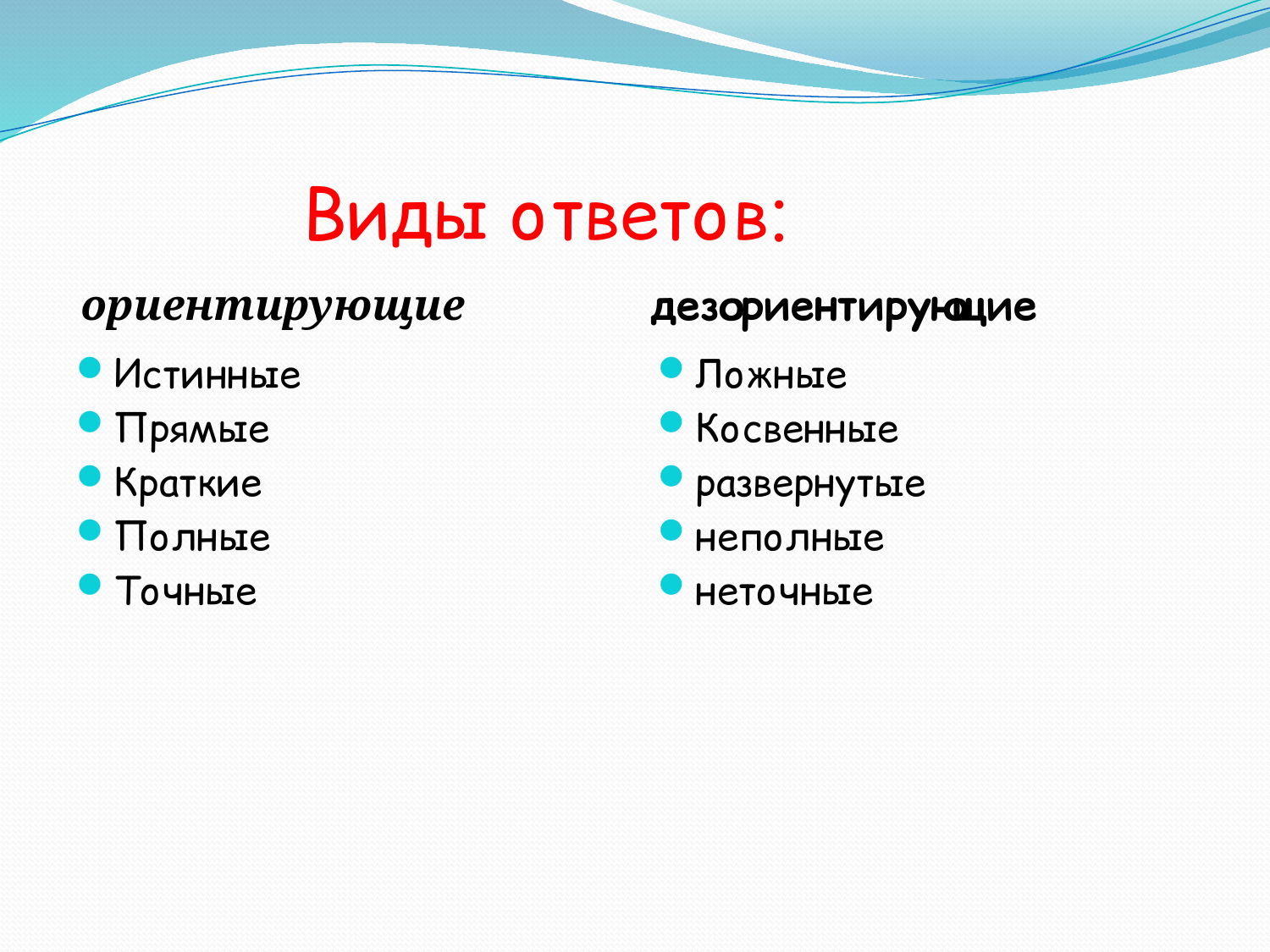

# Виды ответов:
 ориентирующие
дезориентирующие
Истинные
Прямые
Краткие
Полные
Точные

Ложные
Косвенные
развернутые
неполные
неточные